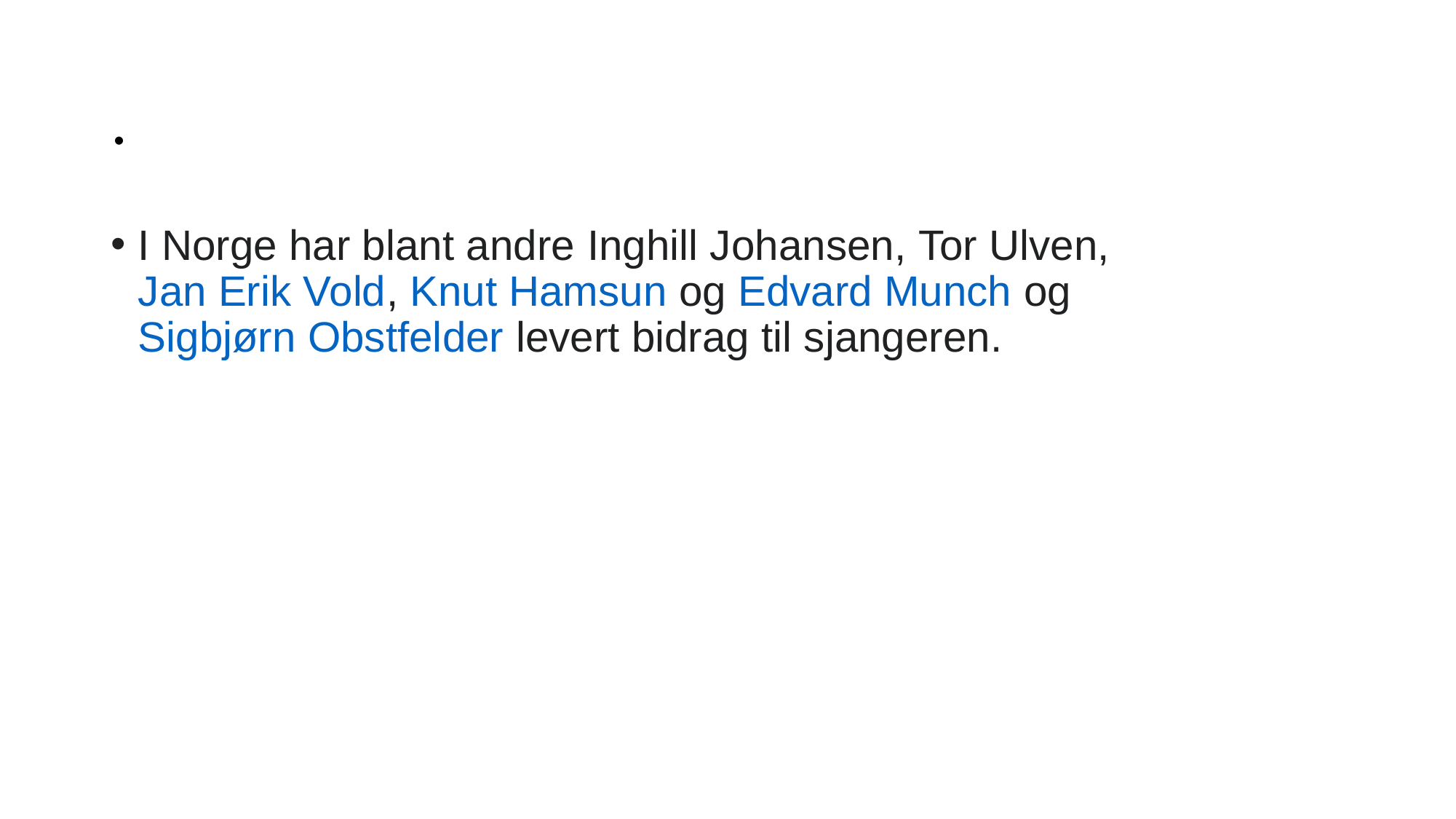

# .
I Norge har blant andre Inghill Johansen, Tor Ulven, Jan Erik Vold, Knut Hamsun og Edvard Munch og Sigbjørn Obstfelder levert bidrag til sjangeren.